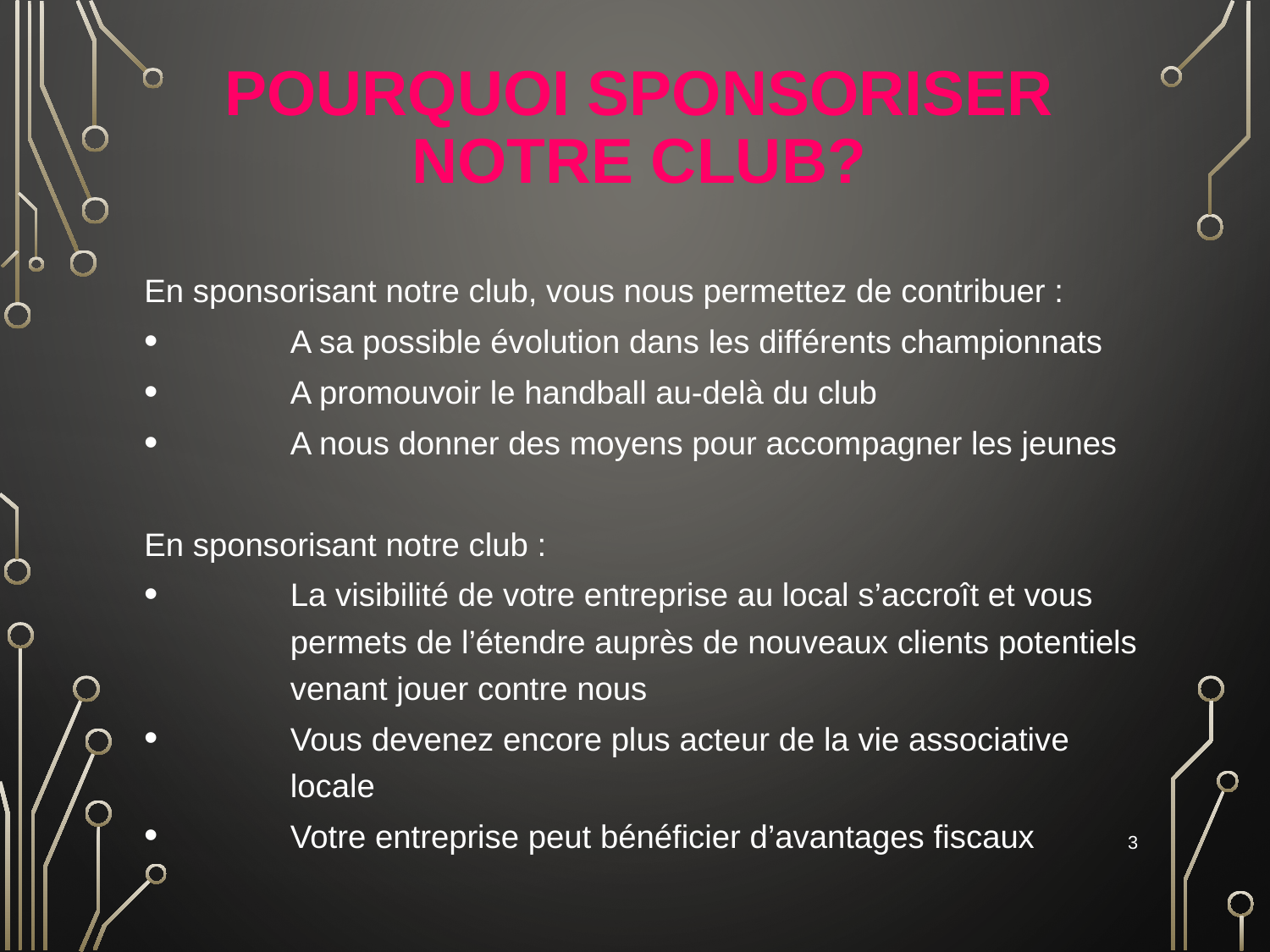

# Pourquoi sponsoriser notre club?
En sponsorisant notre club, vous nous permettez de contribuer :
A sa possible évolution dans les différents championnats
A promouvoir le handball au-delà du club
A nous donner des moyens pour accompagner les jeunes

En sponsorisant notre club :
La visibilité de votre entreprise au local s’accroît et vous permets de l’étendre auprès de nouveaux clients potentiels venant jouer contre nous
Vous devenez encore plus acteur de la vie associative locale
Votre entreprise peut bénéficier d’avantages fiscaux

3